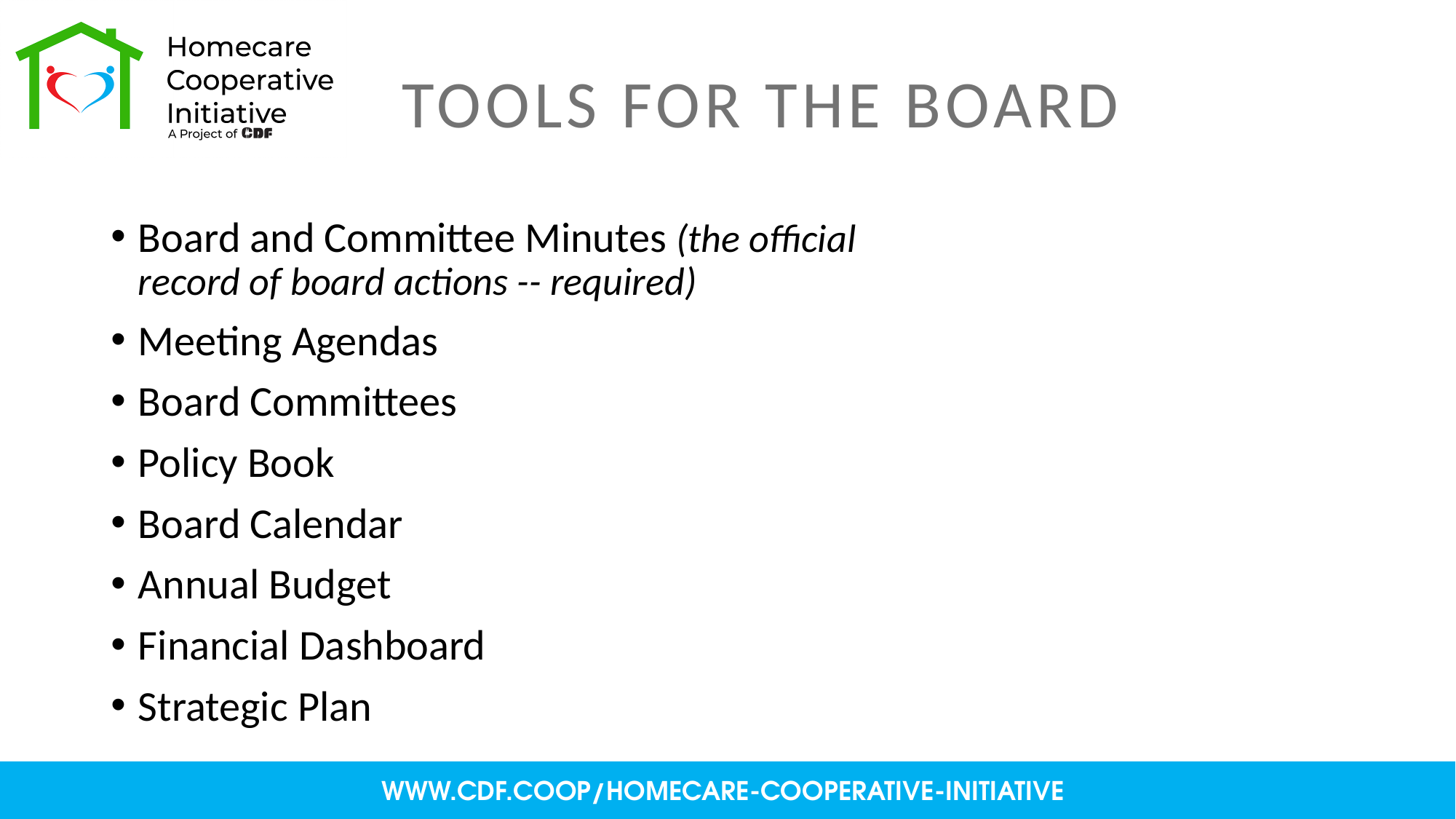

TOOLS FOR THE BOARD
Board and Committee Minutes (the official record of board actions -- required)
Meeting Agendas
Board Committees
Policy Book
Board Calendar
Annual Budget
Financial Dashboard
Strategic Plan